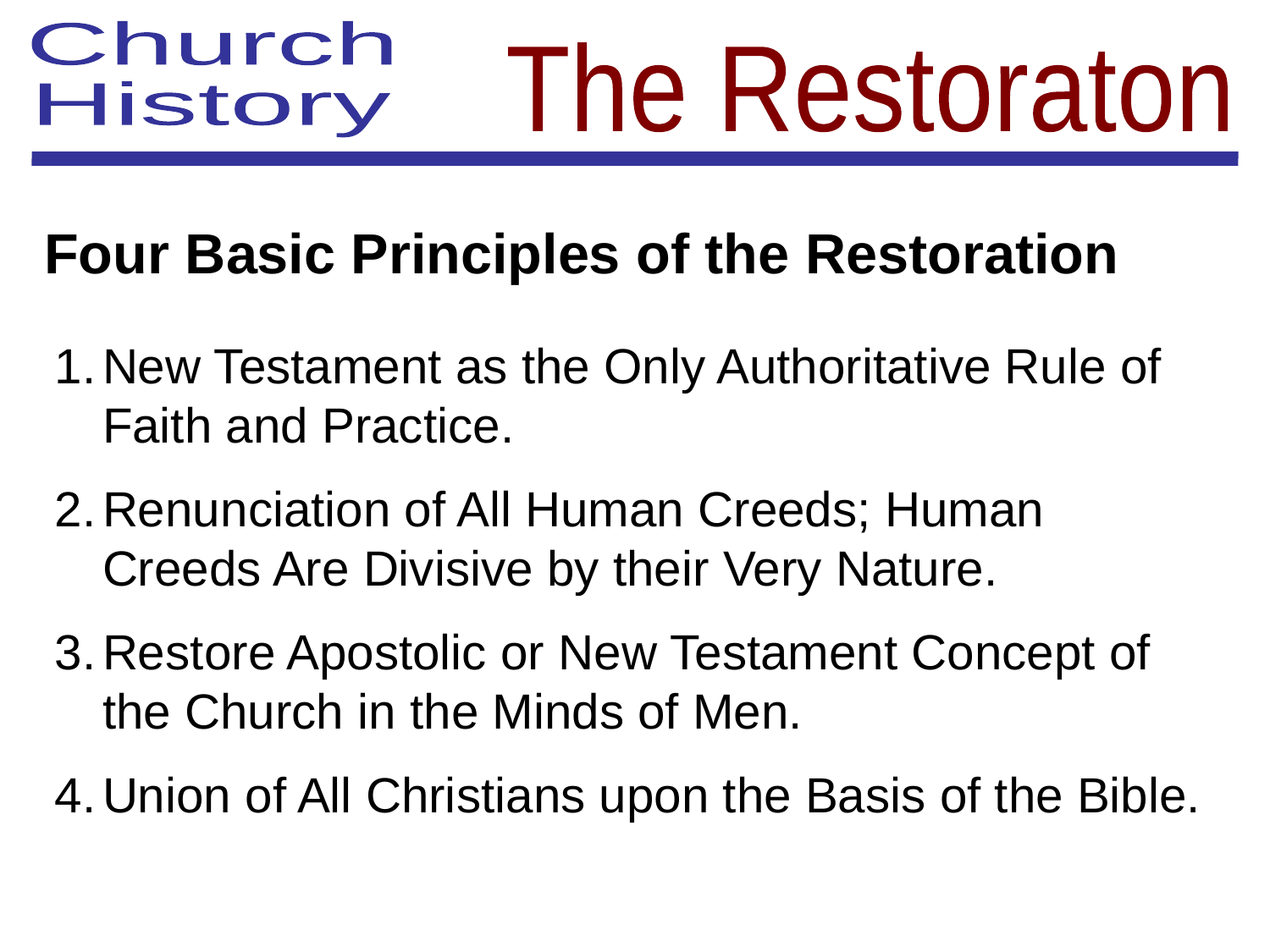

Church
History
The Restoraton

Four Basic Principles of the Restoration
New Testament as the Only Authoritative Rule of Faith and Practice.
Renunciation of All Human Creeds; Human Creeds Are Divisive by their Very Nature.
Restore Apostolic or New Testament Concept of the Church in the Minds of Men.
Union of All Christians upon the Basis of the Bible.